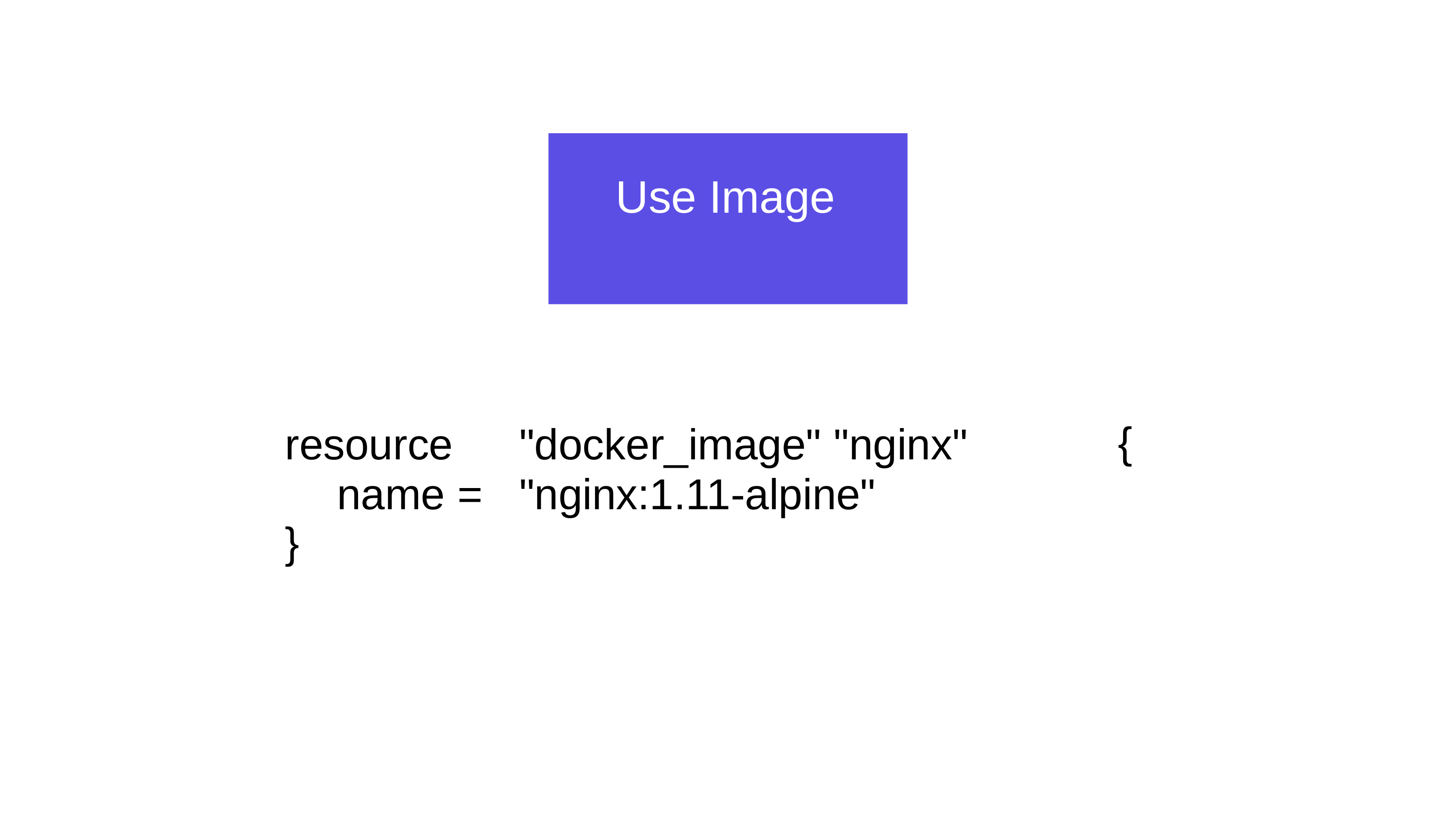

# Use Image
| resource name = | "docker\_image" "nginx" "nginx:1.11-alpine" | { |
| --- | --- | --- |
| } |  |  |